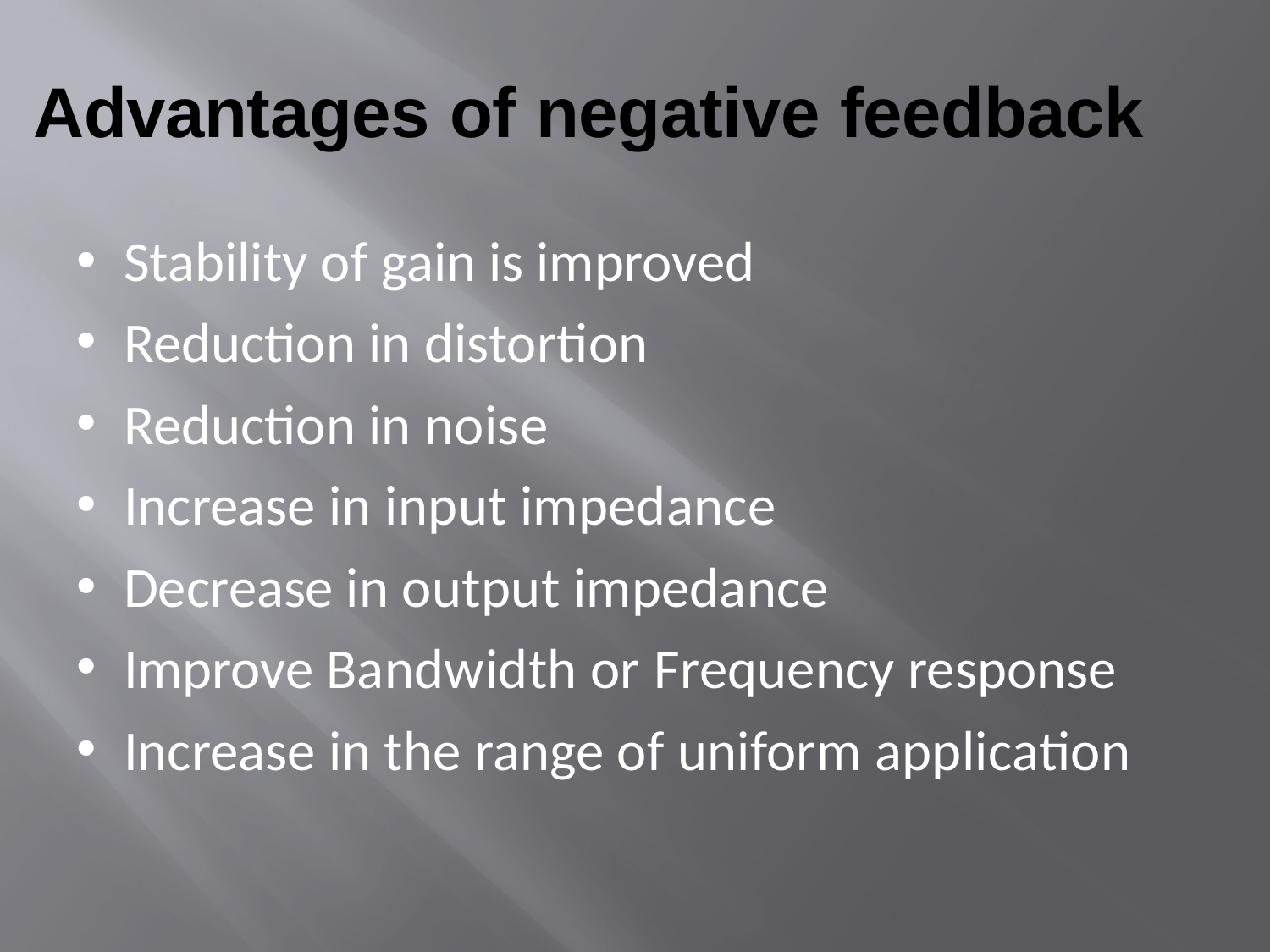

# Advantages of negative feedback
Stability of gain is improved
Reduction in distortion
Reduction in noise
Increase in input impedance
Decrease in output impedance
Improve Bandwidth or Frequency response
Increase in the range of uniform application